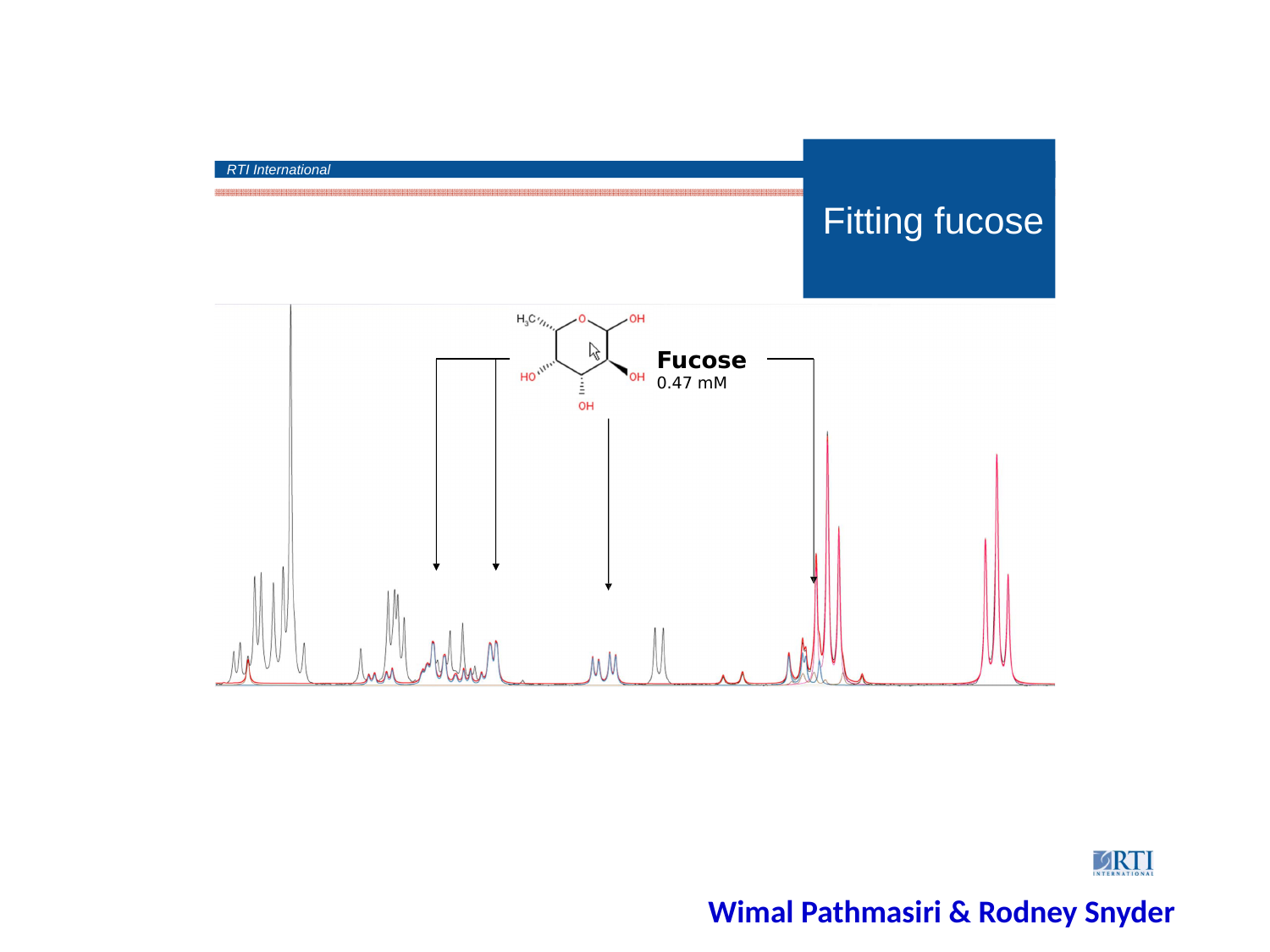

RTI International

# Fitting fucose

Fucose
0.47 mM

Wimal Pathmasiri & Rodney Snyder